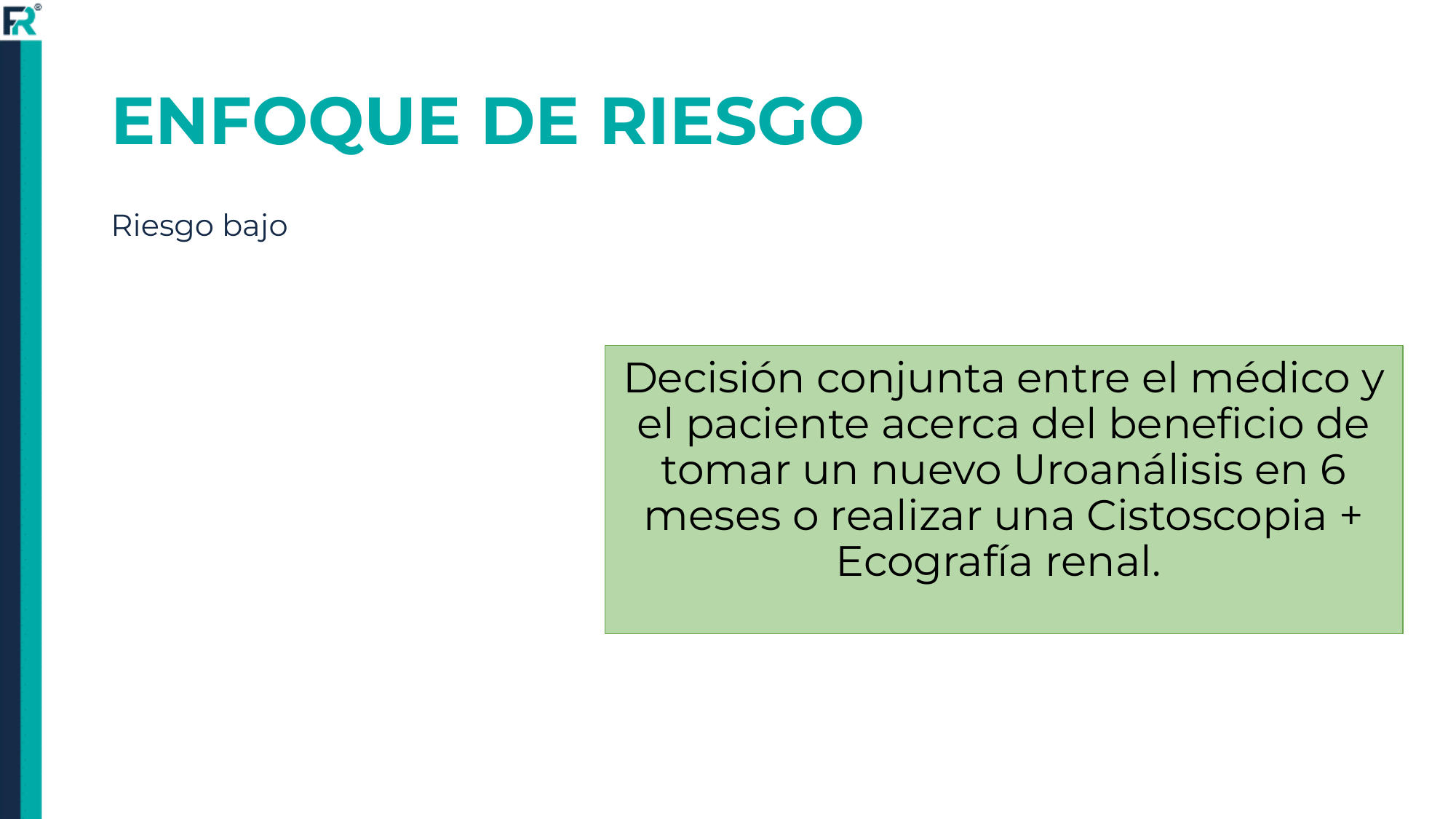

# ENFOQUE DE RIESGO
Riesgo bajo
Decisión conjunta entre el médico y el paciente acerca del beneficio de tomar un nuevo Uroanálisis en 6 meses o realizar una Cistoscopia + Ecografía renal.